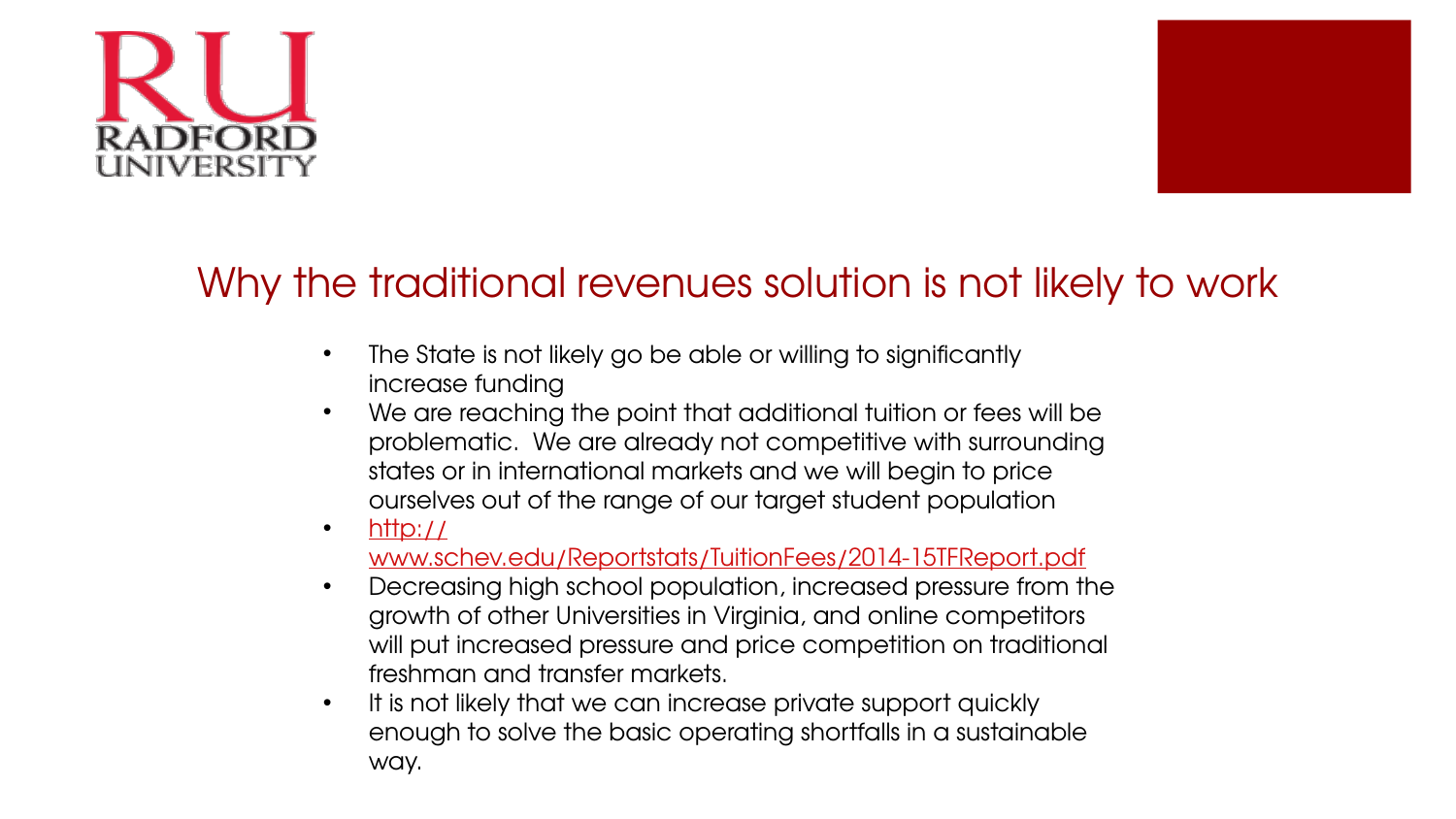

# Why the traditional revenues solution is not likely to work
The State is not likely go be able or willing to significantly increase funding
We are reaching the point that additional tuition or fees will be problematic.  We are already not competitive with surrounding states or in international markets and we will begin to price ourselves out of the range of our target student population
http://www.schev.edu/Reportstats/TuitionFees/2014-15TFReport.pdf
Decreasing high school population, increased pressure from the growth of other Universities in Virginia, and online competitors will put increased pressure and price competition on traditional freshman and transfer markets.
It is not likely that we can increase private support quickly enough to solve the basic operating shortfalls in a sustainable way.